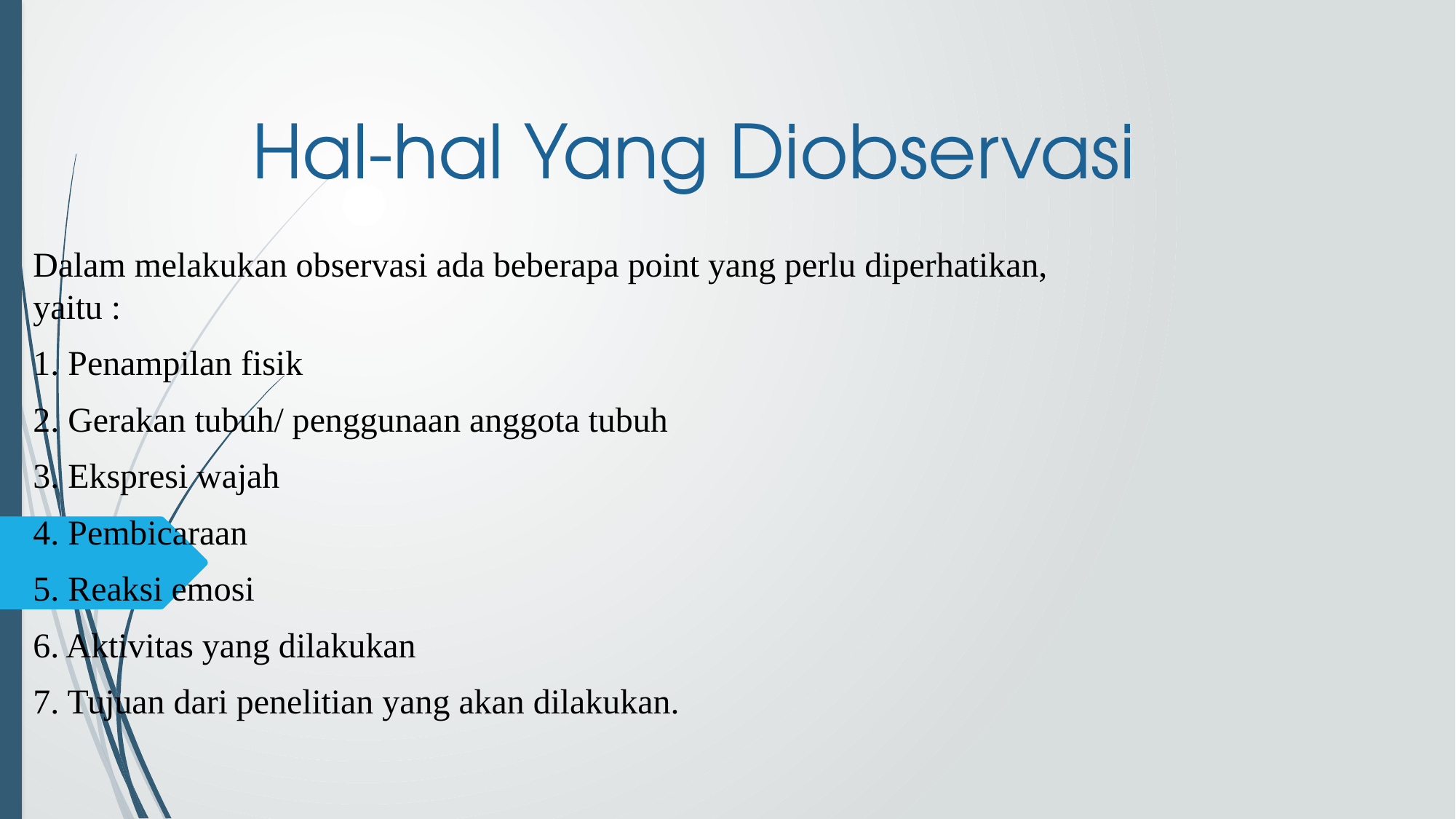

# Hal-hal Yang Diobservasi
Dalam melakukan observasi ada beberapa point yang perlu diperhatikan, yaitu :
1. Penampilan fisik
2. Gerakan tubuh/ penggunaan anggota tubuh
3. Ekspresi wajah
4. Pembicaraan
5. Reaksi emosi
6. Aktivitas yang dilakukan
7. Tujuan dari penelitian yang akan dilakukan.